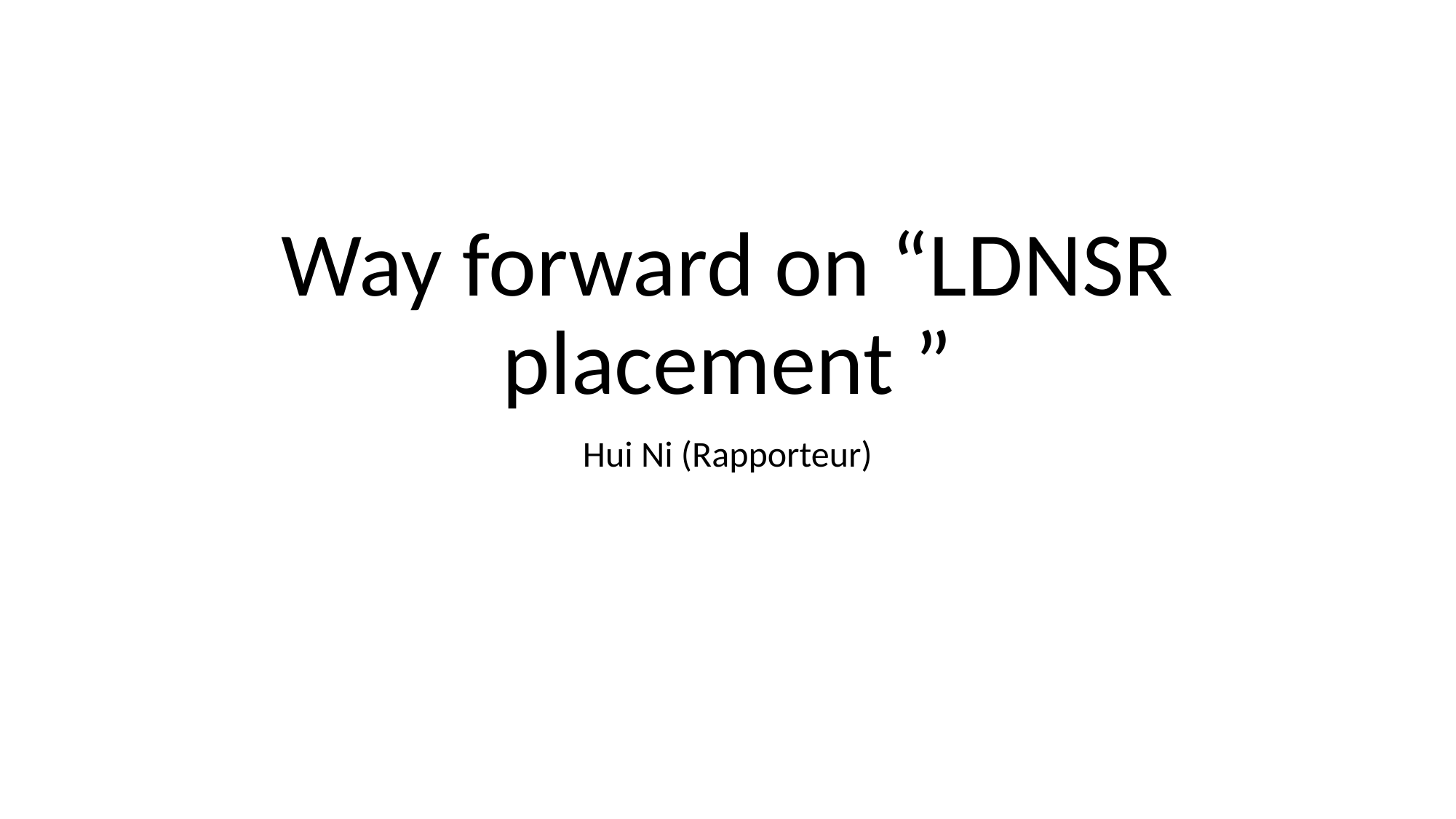

# Way forward on “LDNSR placement ”
Hui Ni (Rapporteur)